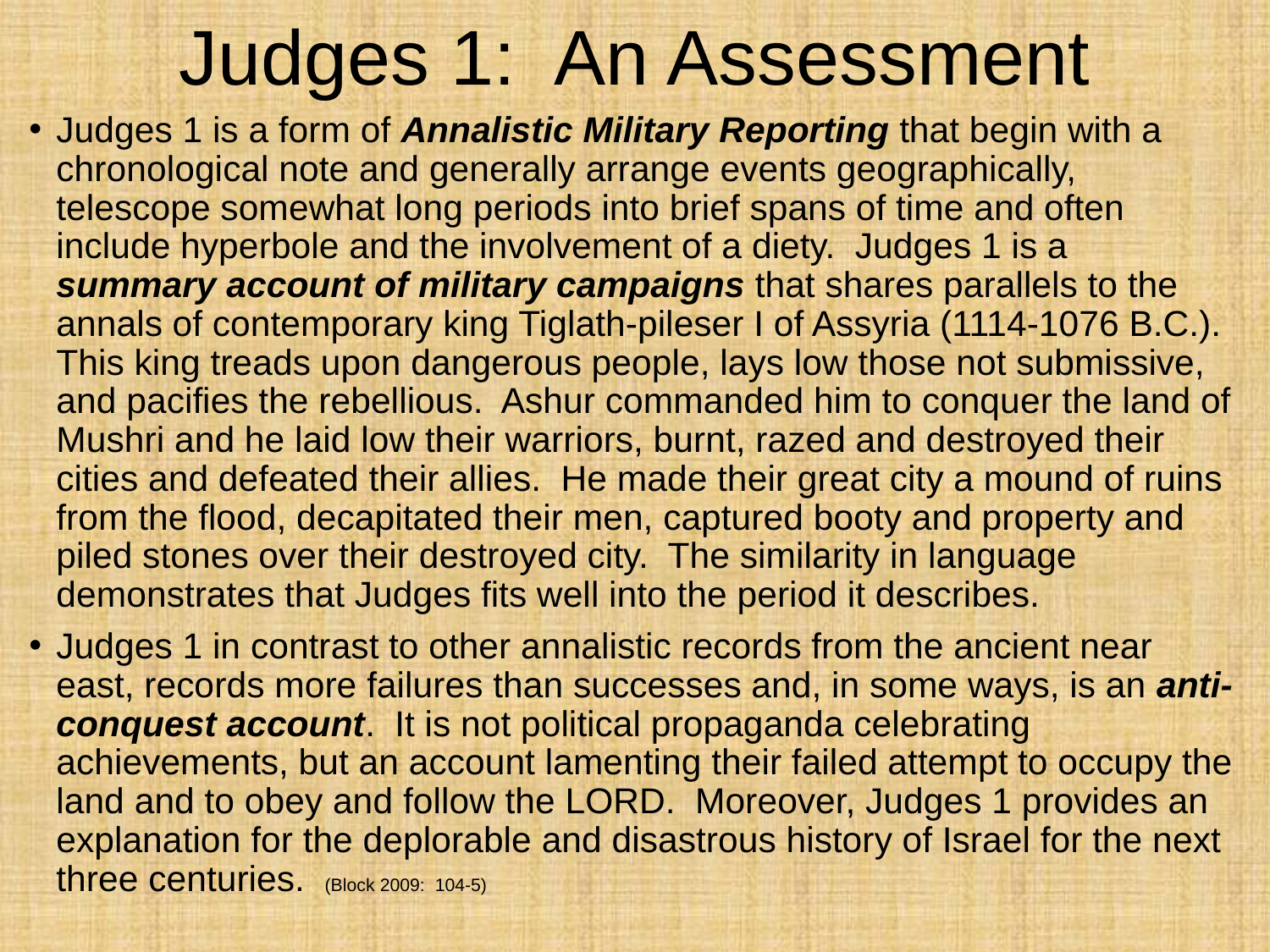

# Judges 1:  An Assessment
Judges 1 is a form of Annalistic Military Reporting that begin with a chronological note and generally arrange events geographically, telescope somewhat long periods into brief spans of time and often include hyperbole and the involvement of a diety.  Judges 1 is a summary account of military campaigns that shares parallels to the annals of contemporary king Tiglath-pileser I of Assyria (1114-1076 B.C.).  This king treads upon dangerous people, lays low those not submissive, and pacifies the rebellious.  Ashur commanded him to conquer the land of Mushri and he laid low their warriors, burnt, razed and destroyed their cities and defeated their allies.  He made their great city a mound of ruins from the flood, decapitated their men, captured booty and property and piled stones over their destroyed city.  The similarity in language demonstrates that Judges fits well into the period it describes.
Judges 1 in contrast to other annalistic records from the ancient near east, records more failures than successes and, in some ways, is an anti-conquest account.  It is not political propaganda celebrating achievements, but an account lamenting their failed attempt to occupy the land and to obey and follow the LORD.  Moreover, Judges 1 provides an explanation for the deplorable and disastrous history of Israel for the next three centuries.  (Block 2009:  104-5)